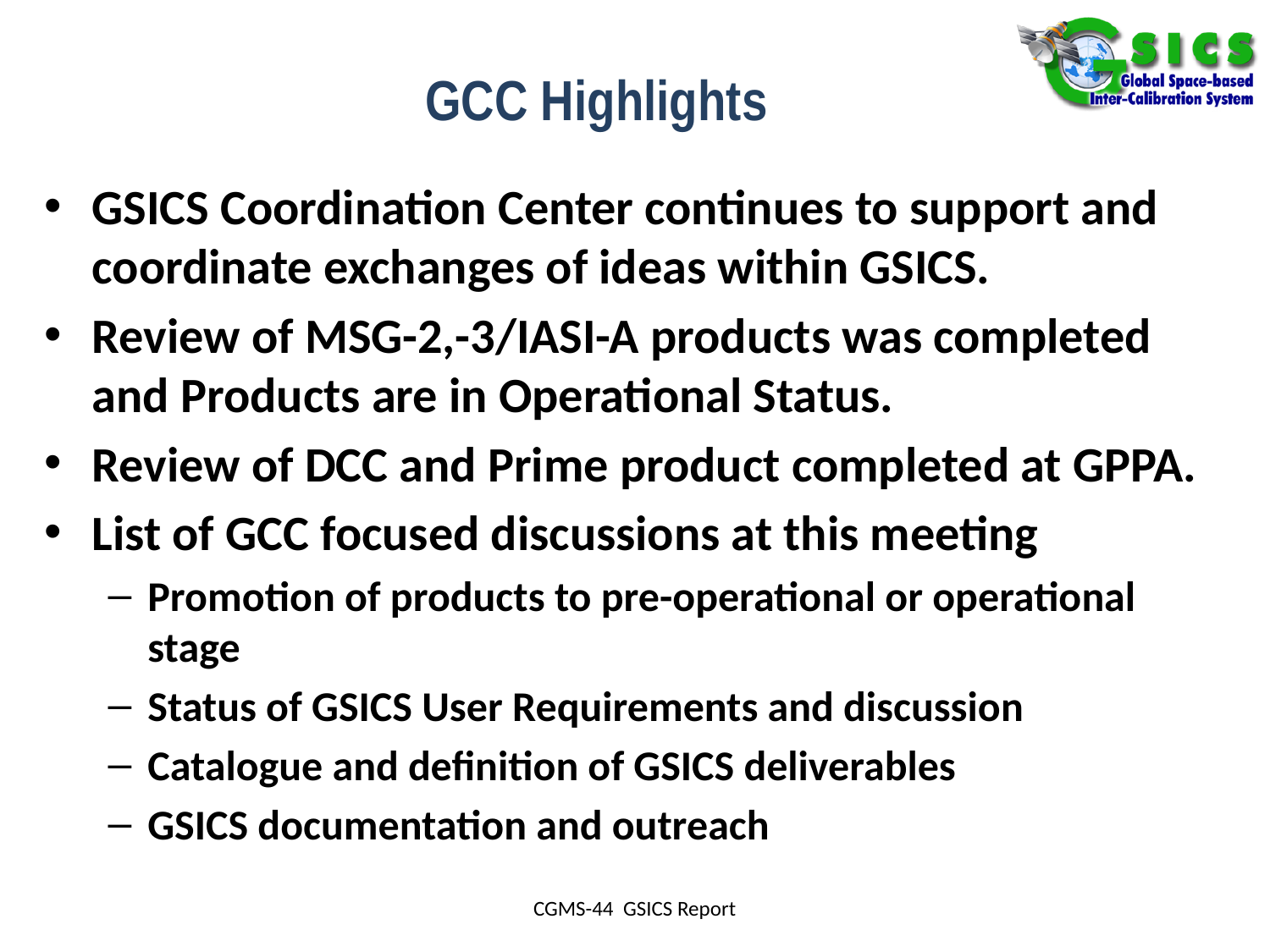

# GCC Highlights
GSICS Coordination Center continues to support and coordinate exchanges of ideas within GSICS.
Review of MSG-2,-3/IASI-A products was completed and Products are in Operational Status.
Review of DCC and Prime product completed at GPPA.
List of GCC focused discussions at this meeting
Promotion of products to pre-operational or operational stage
Status of GSICS User Requirements and discussion
Catalogue and definition of GSICS deliverables
GSICS documentation and outreach
CGMS-44  GSICS Report